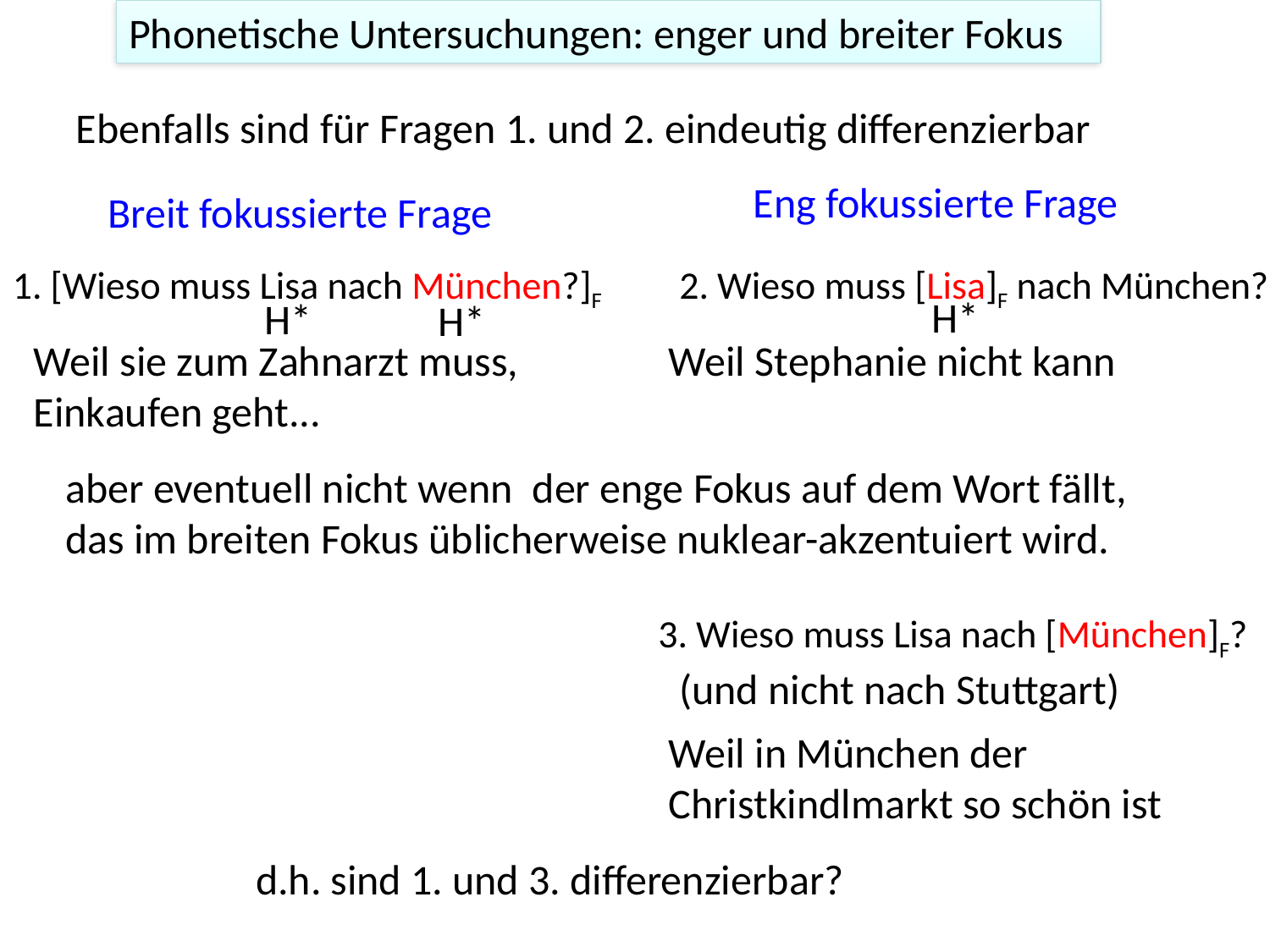

Phonetische Untersuchungen: enger und breiter Fokus
Ebenfalls sind für Fragen 1. und 2. eindeutig differenzierbar
Eng fokussierte Frage
2. Wieso muss [Lisa]F nach München?
Weil Stephanie nicht kann
Breit fokussierte Frage
1. [Wieso muss Lisa nach München?]F
Weil sie zum Zahnarzt muss, Einkaufen geht...
H*
H*
H*
aber eventuell nicht wenn  der enge Fokus auf dem Wort fällt, das im breiten Fokus üblicherweise nuklear-akzentuiert wird.
3. Wieso muss Lisa nach [München]F?
(und nicht nach Stuttgart)
Weil in München der Christkindlmarkt so schön ist
d.h. sind 1. und 3. differenzierbar?